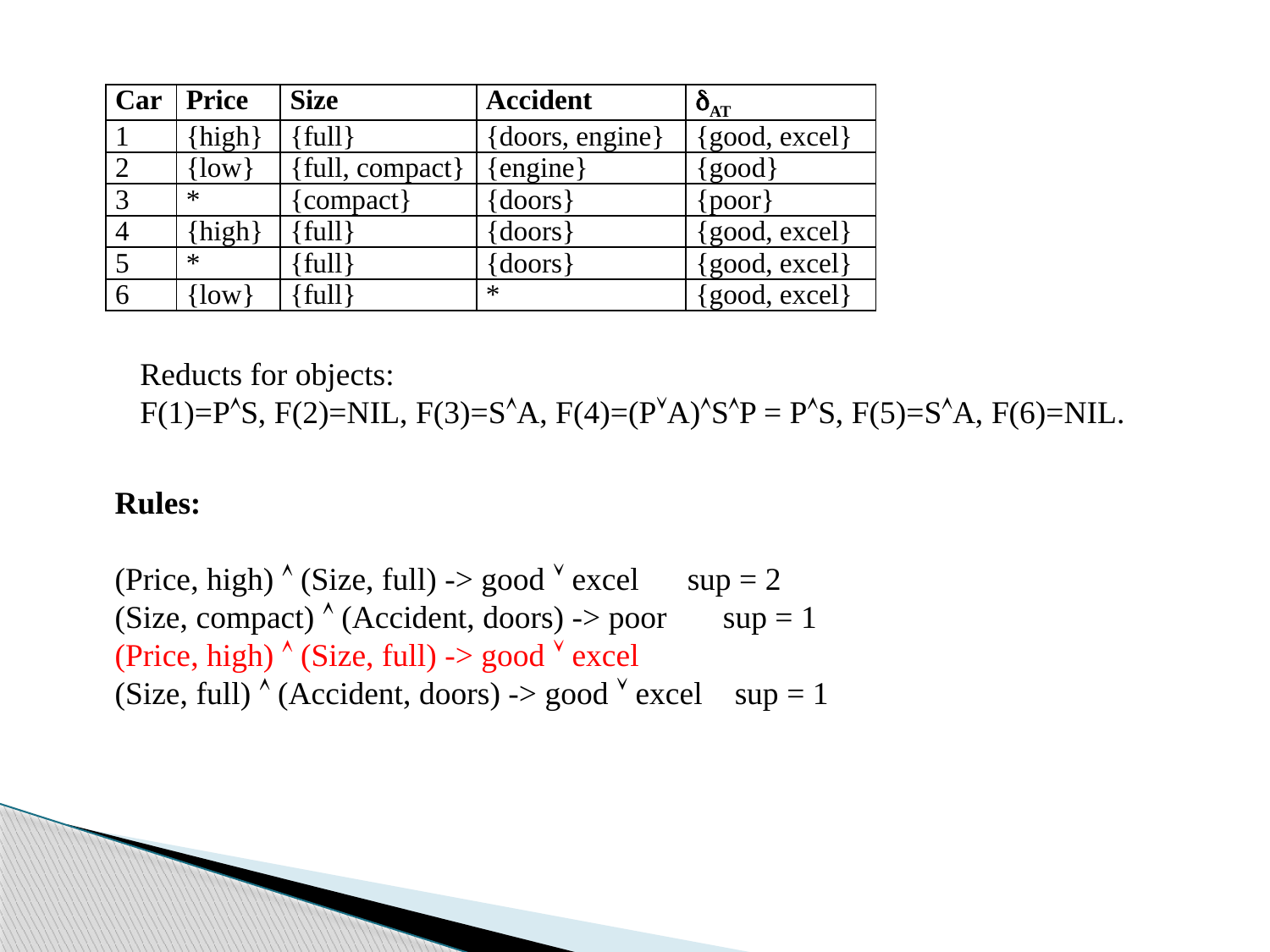

| Car | Price | Size | Accident | δAT |
| --- | --- | --- | --- | --- |
| 1 | {high} | {full} | {doors, engine} | {good, excel} |
| 2 | {low} | {full, compact} | {engine} | {good} |
| 3 | \* | {compact} | {doors} | {poor} |
| 4 | {high} | {full} | {doors} | {good, excel} |
| 5 | \* | {full} | {doors} | {good, excel} |
| 6 | {low} | {full} | \* | {good, excel} |
Reducts for objects:
F(1)=P∧S, F(2)=NIL, F(3)=S∧A, F(4)=(P∨A)∧S∧P = P∧S, F(5)=S∧A, F(6)=NIL.

Rules:

(Price, high) ∧ (Size, full) -> good ∨ excel      sup = 2
(Size, compact) ∧ (Accident, doors) -> poor       sup = 1
(Price, high) ∧ (Size, full) -> good ∨ excel
(Size, full) ∧ (Accident, doors) -> good ∨ excel    sup = 1